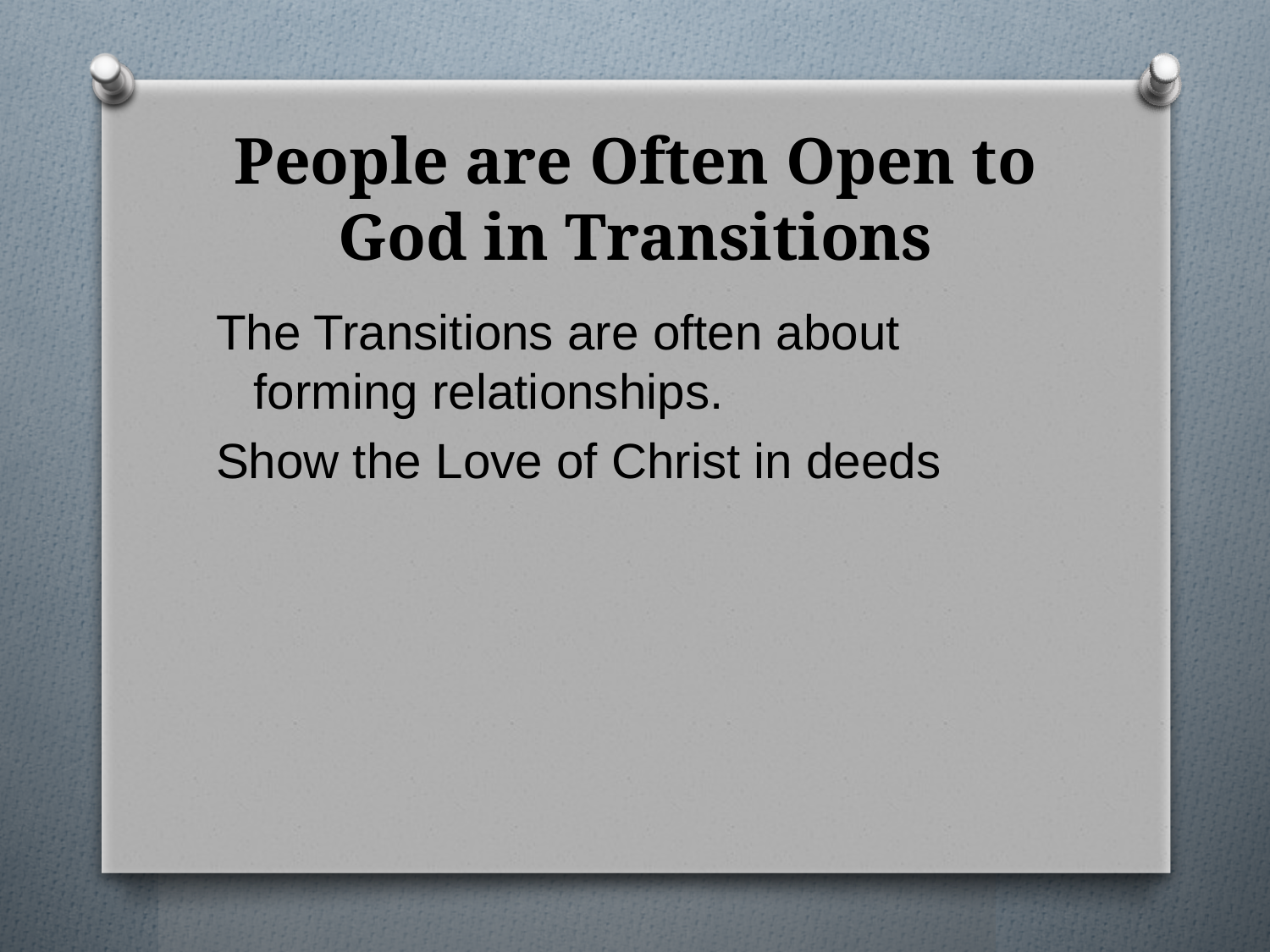

# People are Often Open to God in Transitions
The Transitions are often about forming relationships.
Show the Love of Christ in deeds